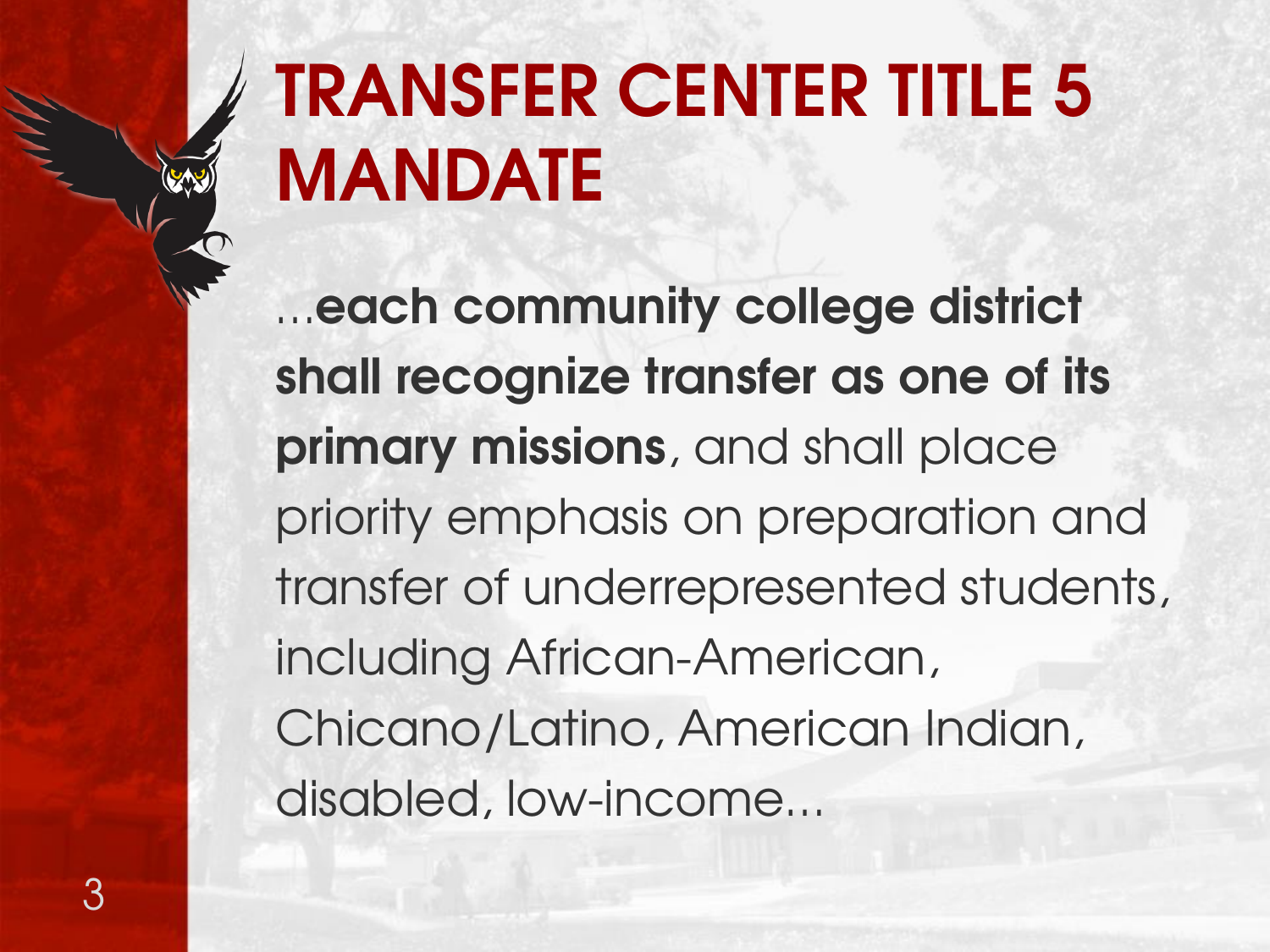

# TRANSFER CENTER TITLE 5 MANDATE
…each community college district shall recognize transfer as one of its primary missions, and shall place priority emphasis on preparation and transfer of underrepresented students, including African-American, Chicano/Latino, American Indian, disabled, low-income…